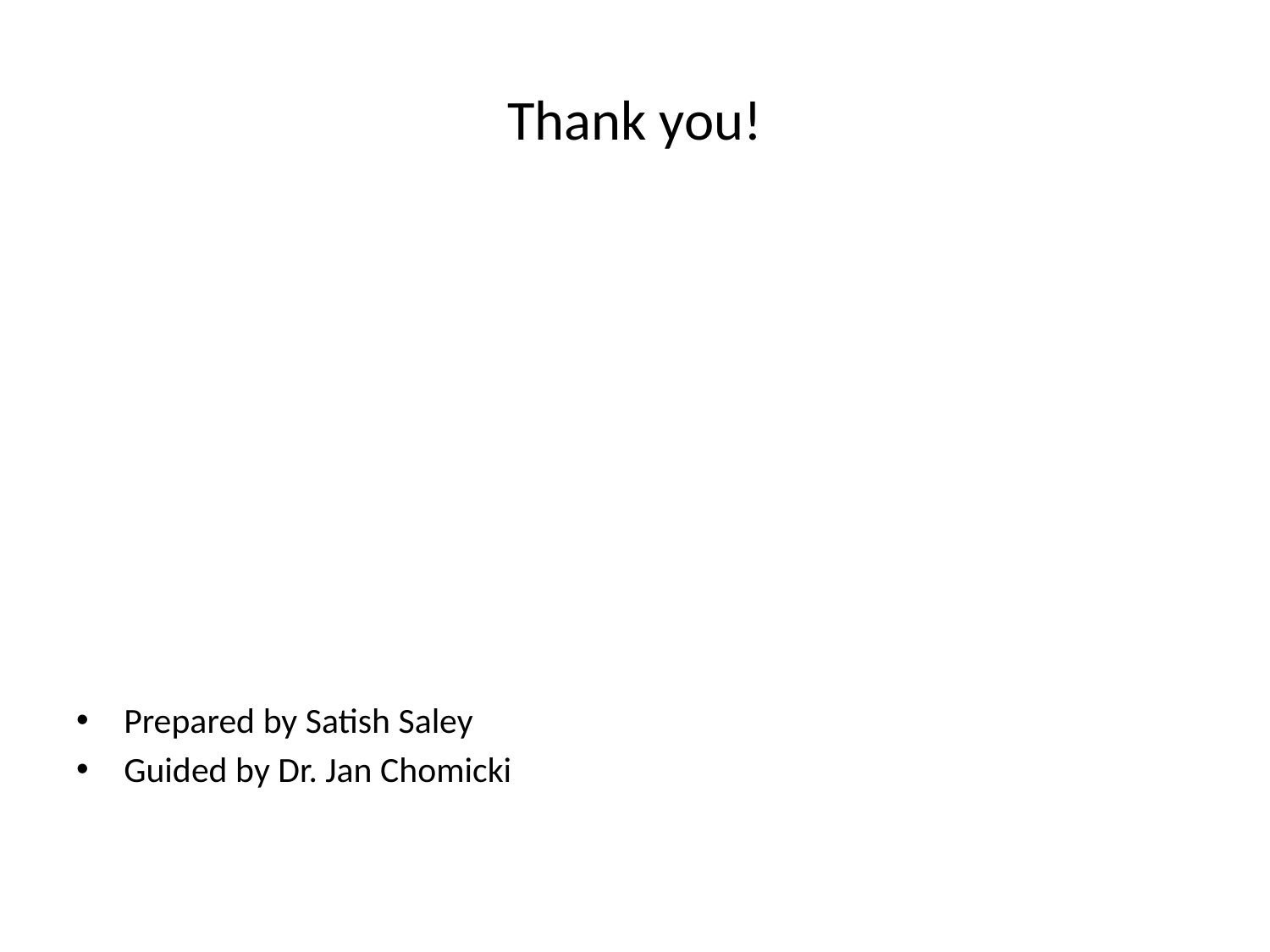

# Thank you!

Prepared by Satish Saley
Guided by Dr. Jan Chomicki